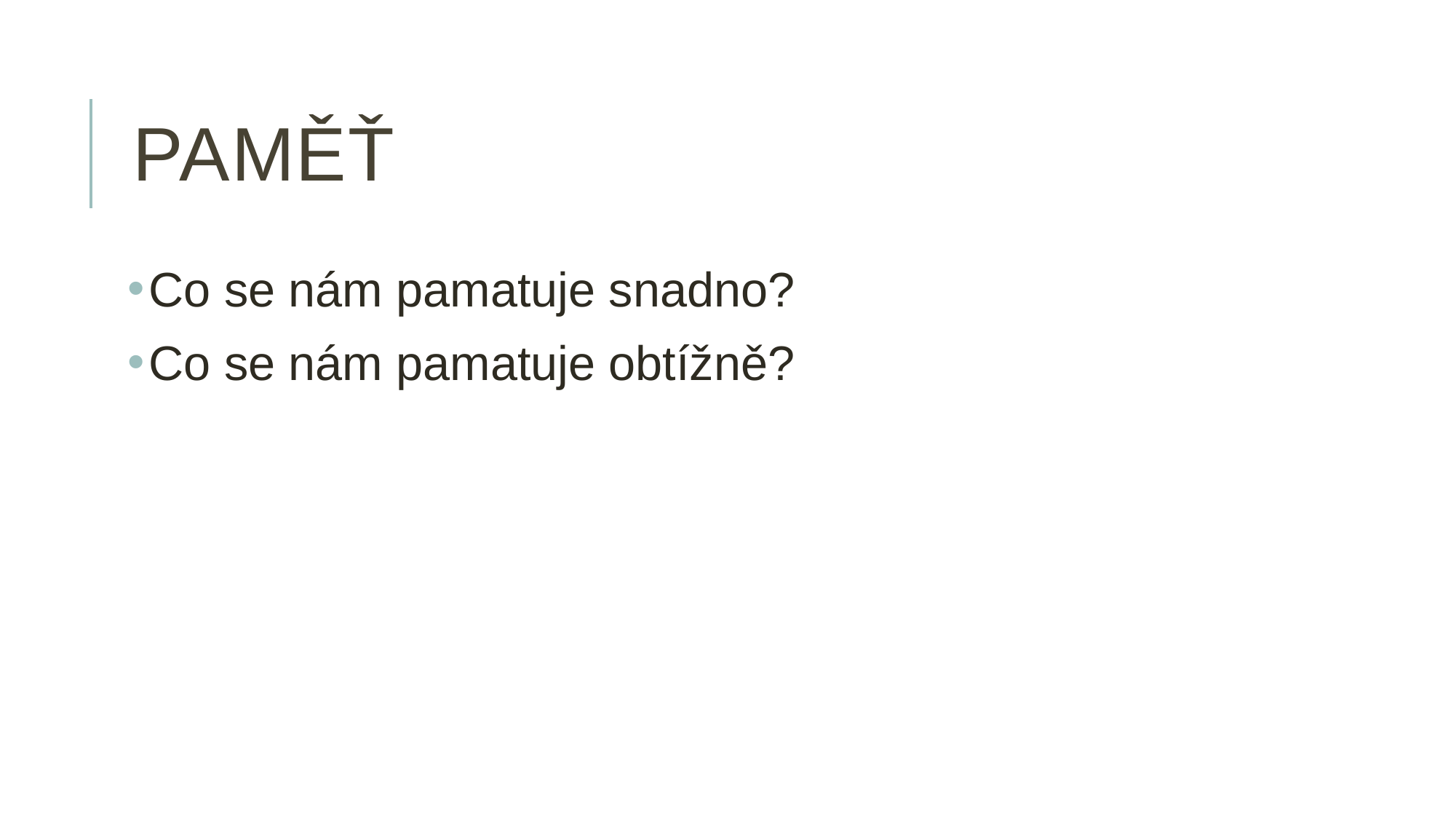

# paměŤ
Co se nám pamatuje snadno?
Co se nám pamatuje obtížně?